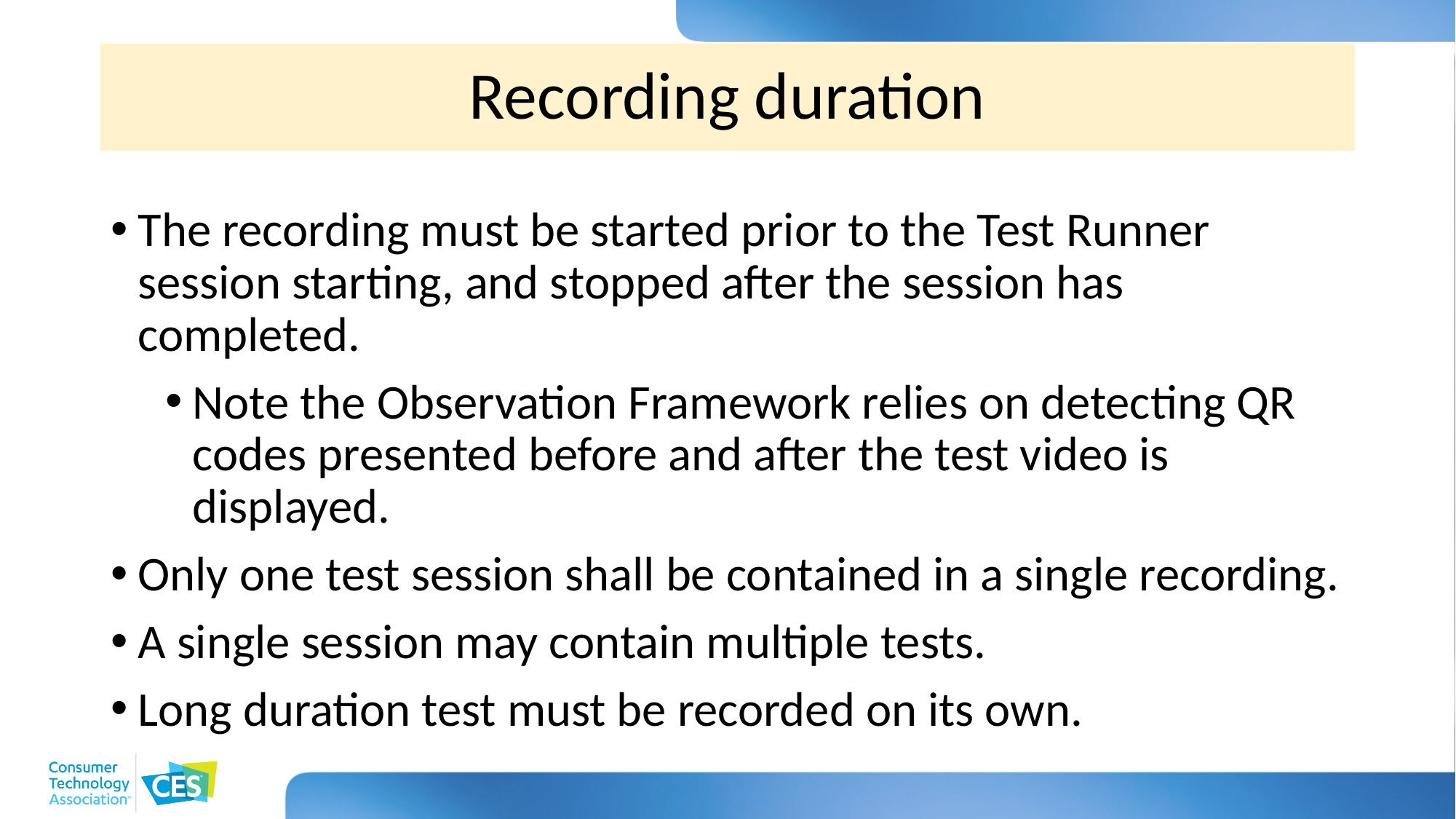

Recording duration

The recording must be started prior to the Test Runner session starting, and stopped after the session has completed.
Note the Observation Framework relies on detecting QR codes presented before and after the test video is displayed.
Only one test session shall be contained in a single recording.
A single session may contain multiple tests.
Long duration test must be recorded on its own.